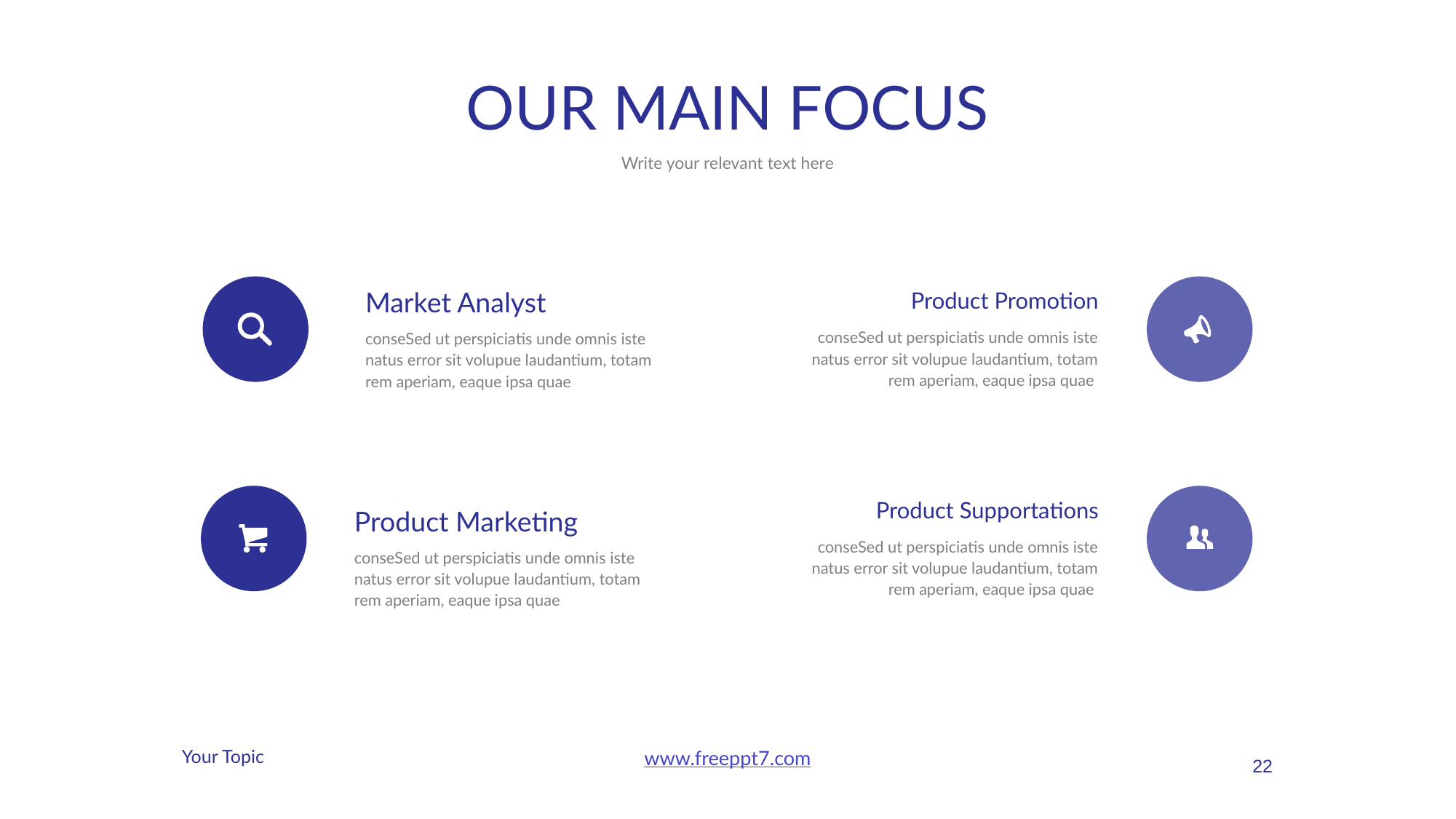

# OUR MAIN FOCUS
Write your relevant text here

Market Analyst
Product Promotion
conseSed ut perspiciatis unde omnis iste natus error sit volupue laudantium, totam rem aperiam, eaque ipsa quae
conseSed ut perspiciatis unde omnis iste natus error sit volupue laudantium, totam rem aperiam, eaque ipsa quae

Product Supportations
Product Marketing
conseSed ut perspiciatis unde omnis iste natus error sit volupue laudantium, totam rem aperiam, eaque ipsa quae
conseSed ut perspiciatis unde omnis iste natus error sit volupue laudantium, totam rem aperiam, eaque ipsa quae
22